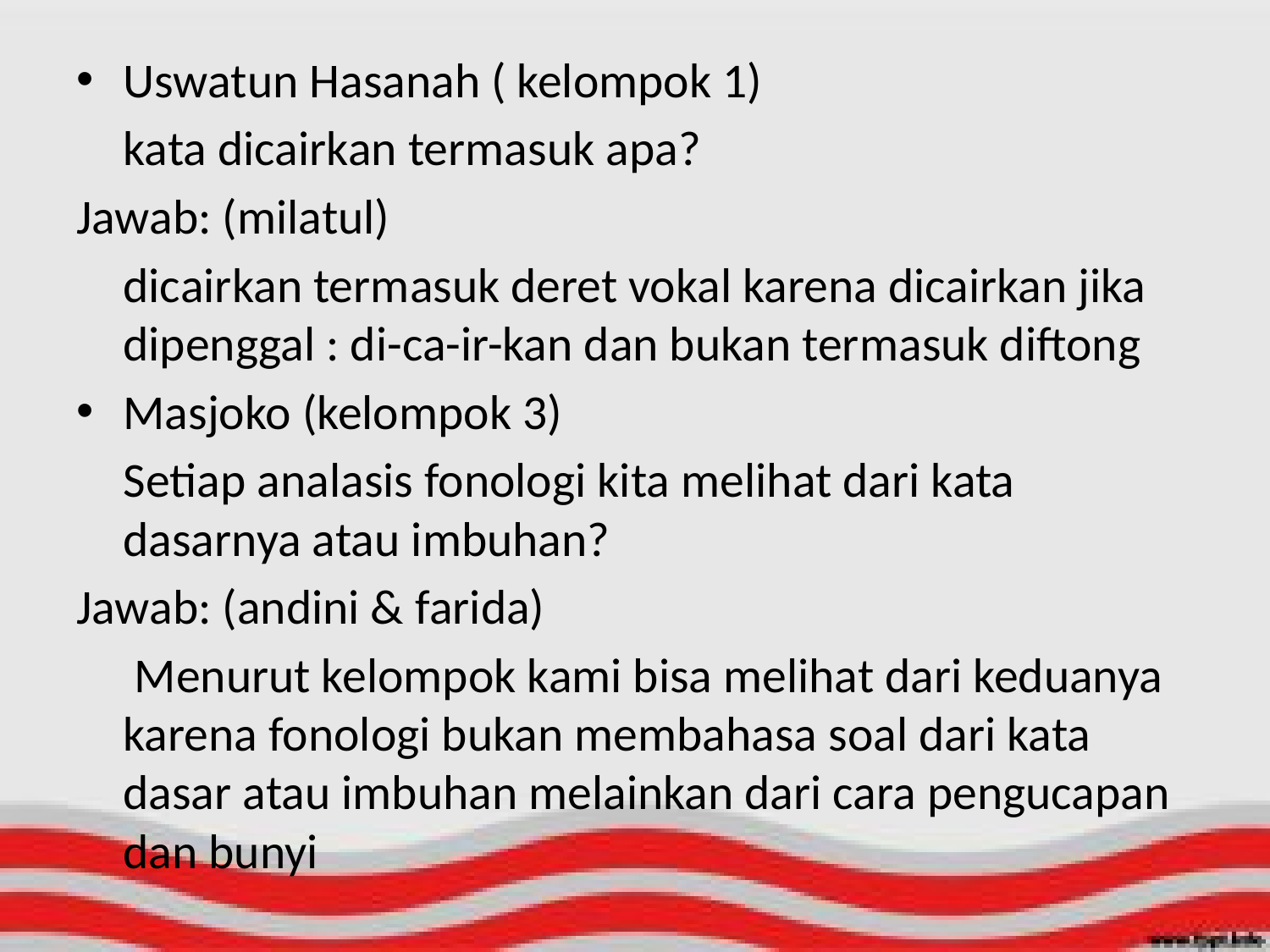

Uswatun Hasanah ( kelompok 1)
	kata dicairkan termasuk apa?
Jawab: (milatul)
	dicairkan termasuk deret vokal karena dicairkan jika dipenggal : di-ca-ir-kan dan bukan termasuk diftong
Masjoko (kelompok 3)
	Setiap analasis fonologi kita melihat dari kata dasarnya atau imbuhan?
Jawab: (andini & farida)
	 Menurut kelompok kami bisa melihat dari keduanya karena fonologi bukan membahasa soal dari kata dasar atau imbuhan melainkan dari cara pengucapan dan bunyi